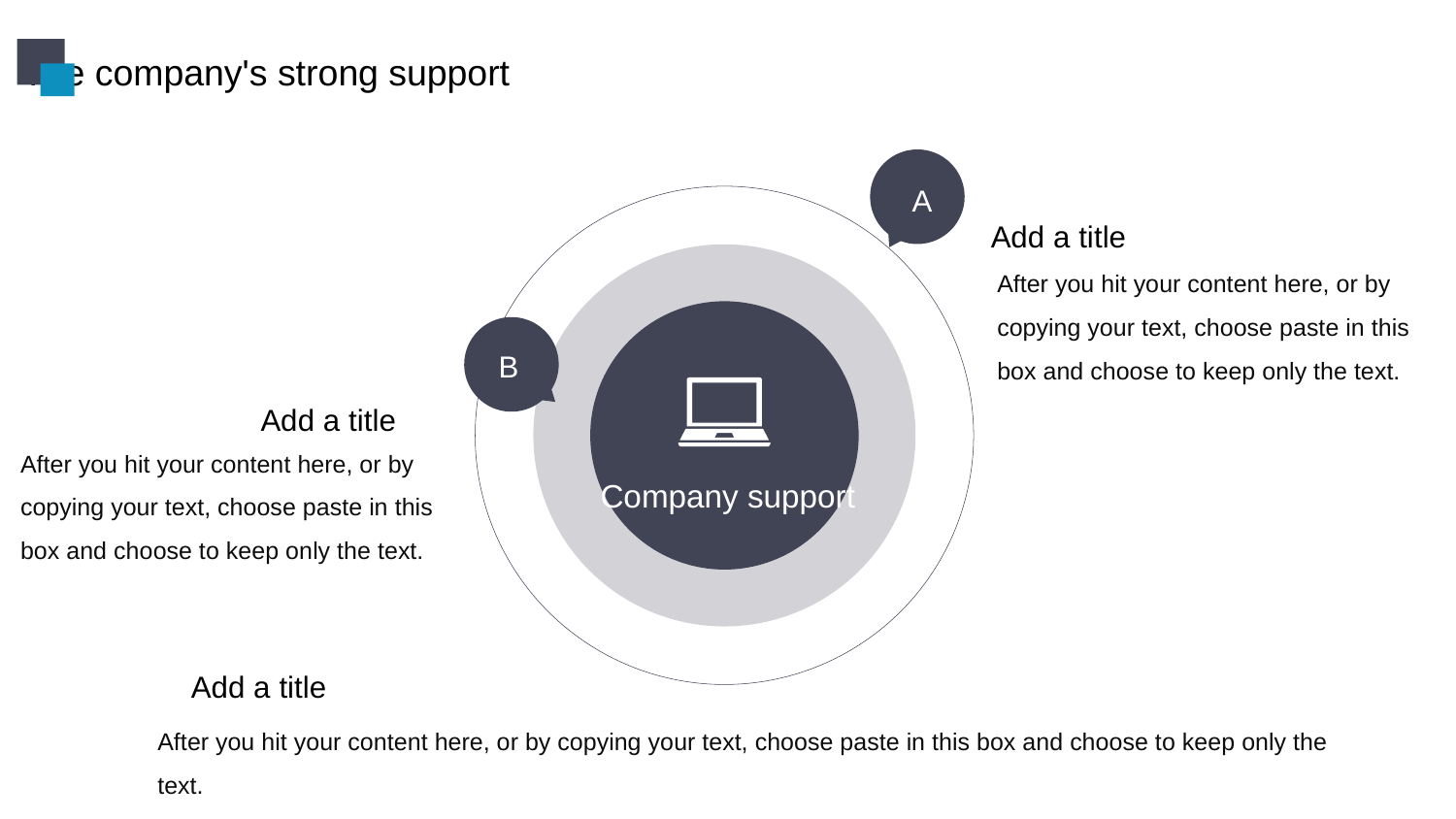

The company's strong support

A

Add a title
After you hit your content here, or by copying your text, choose paste in this box and choose to keep only the text.

Company support

B
Add a title
After you hit your content here, or by copying your text, choose paste in this box and choose to keep only the text.
Add a title
After you hit your content here, or by copying your text, choose paste in this box and choose to keep only the text.